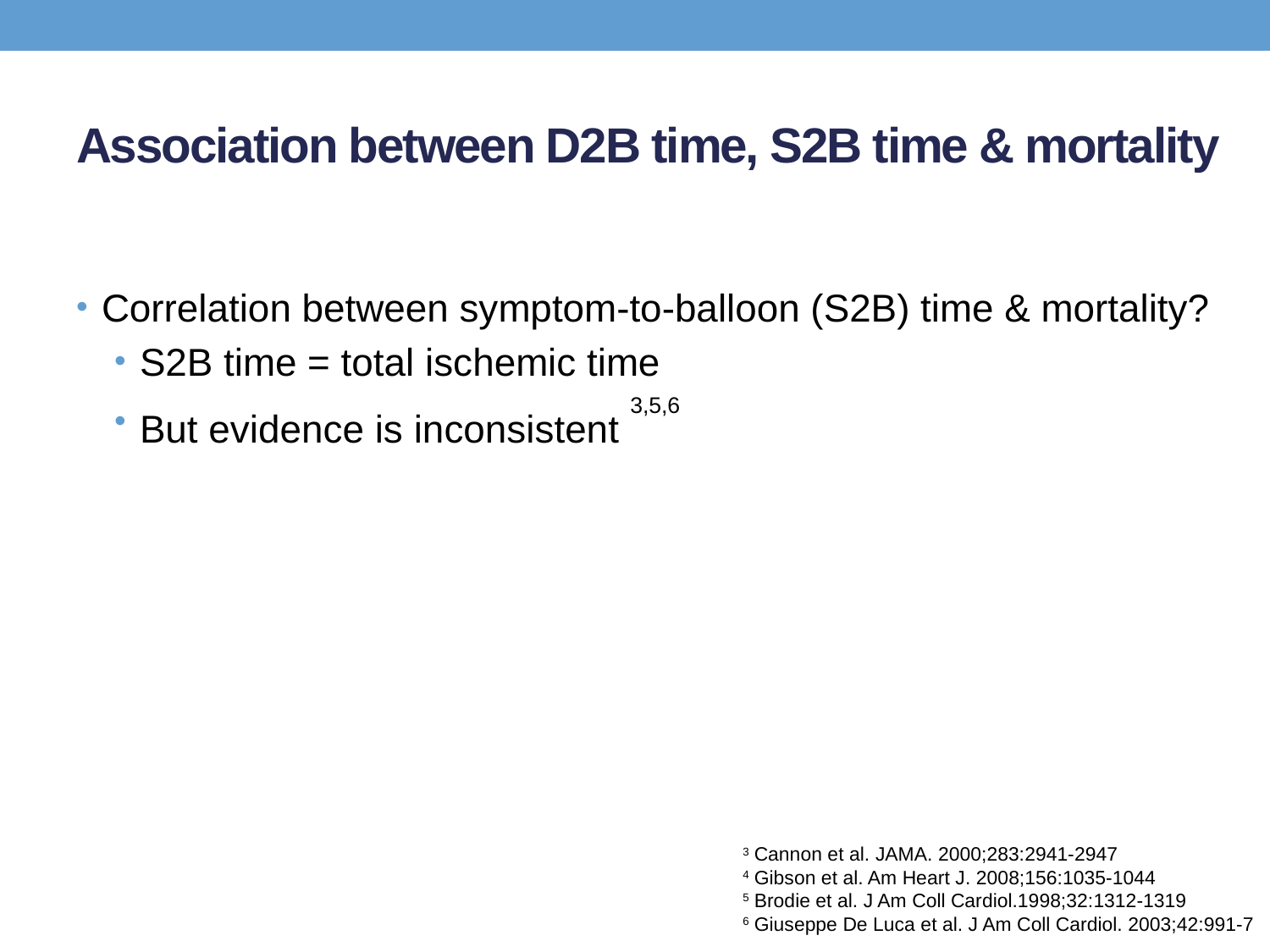

# Association between D2B time, S2B time & mortality

Correlation between symptom-to-balloon (S2B) time & mortality?
S2B time = total ischemic time
But evidence is inconsistent 3,5,6

3 Cannon et al. JAMA. 2000;283:2941-2947
4 Gibson et al. Am Heart J. 2008;156:1035-1044
5 Brodie et al. J Am Coll Cardiol.1998;32:1312-1319
6 Giuseppe De Luca et al. J Am Coll Cardiol. 2003;42:991-7